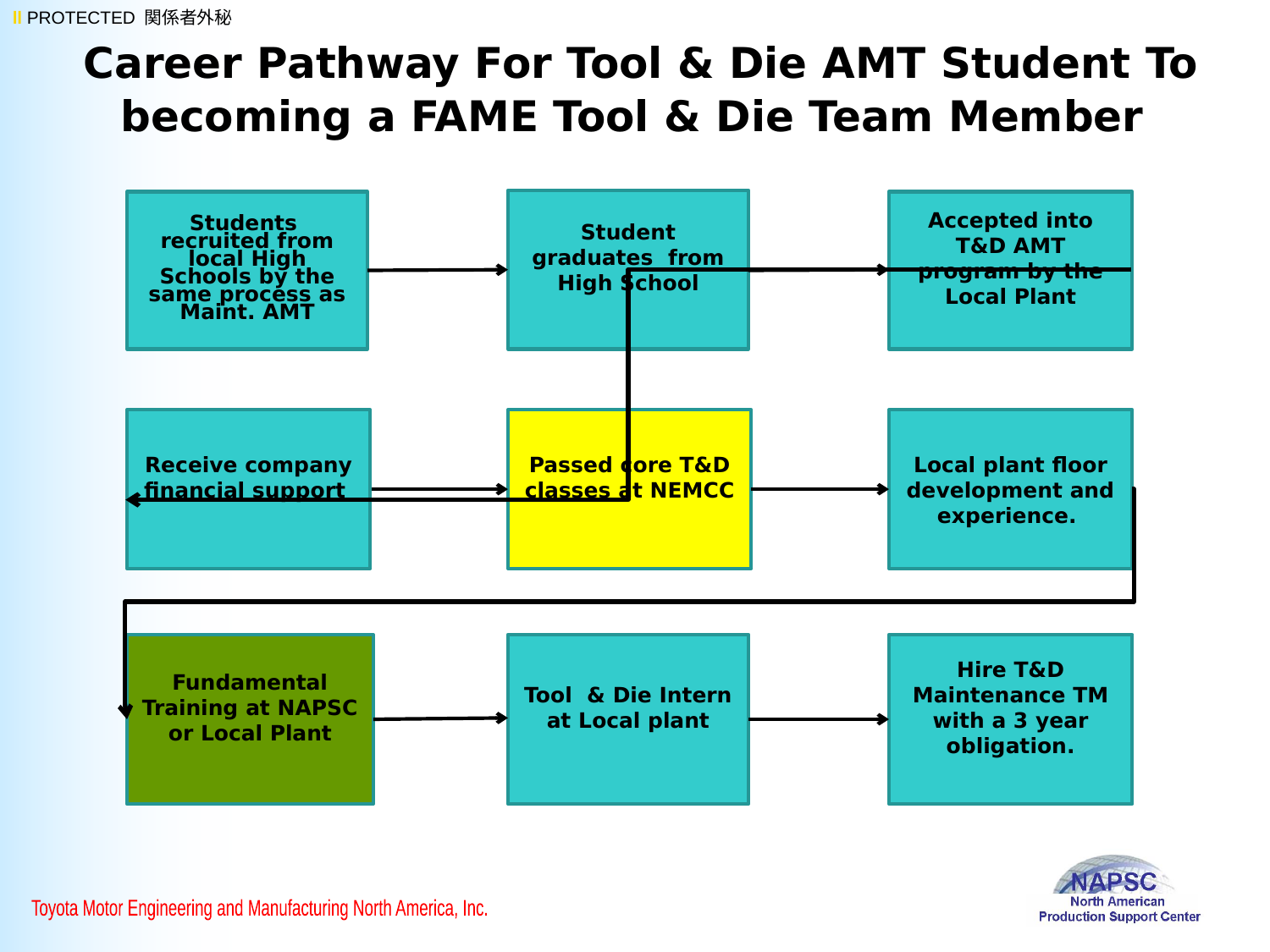

Career Pathway For Tool & Die AMT Student To becoming a FAME Tool & Die Team Member

Student graduates  from High School

Students  recruited from local High Schools by the same process as Maint. AMT
Accepted into T&D AMT program by the Local Plant

Receive company financial support

Passed core T&D classes at NEMCC

Local plant floor development and experience.
Fundamental Training at NAPSC or Local Plant

Tool  & Die Intern at Local plant

Hire T&D Maintenance TM with a 3 year obligation.